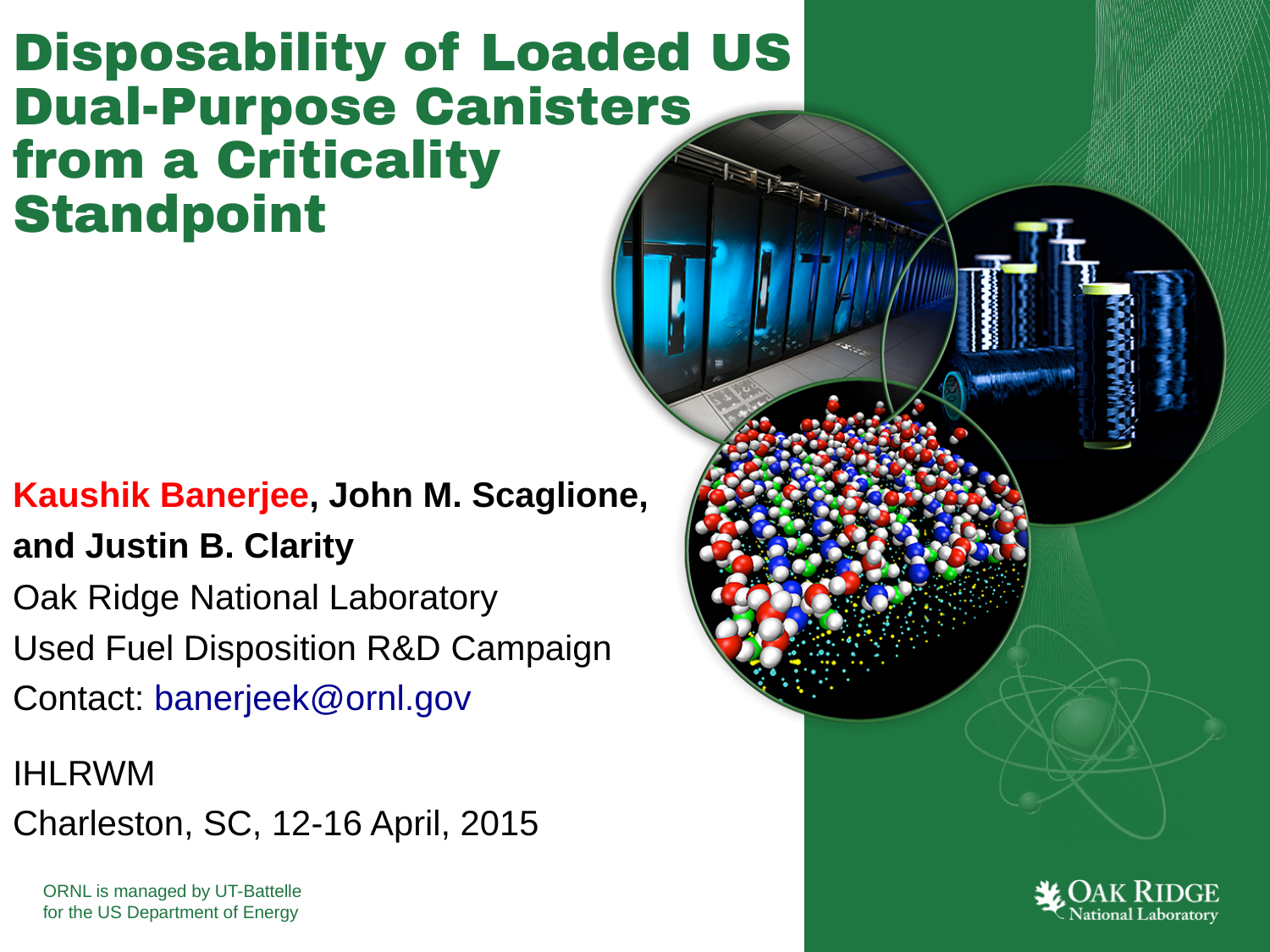

Disposability of Loaded US Dual-Purpose Canisters from a Criticality Standpoint
Kaushik Banerjee, John M. Scaglione, and Justin B. Clarity
Oak Ridge National Laboratory
Used Fuel Disposition R&D Campaign
Contact: banerjeek@ornl.gov
IHLRWM
Charleston, SC, 12-16 April, 2015